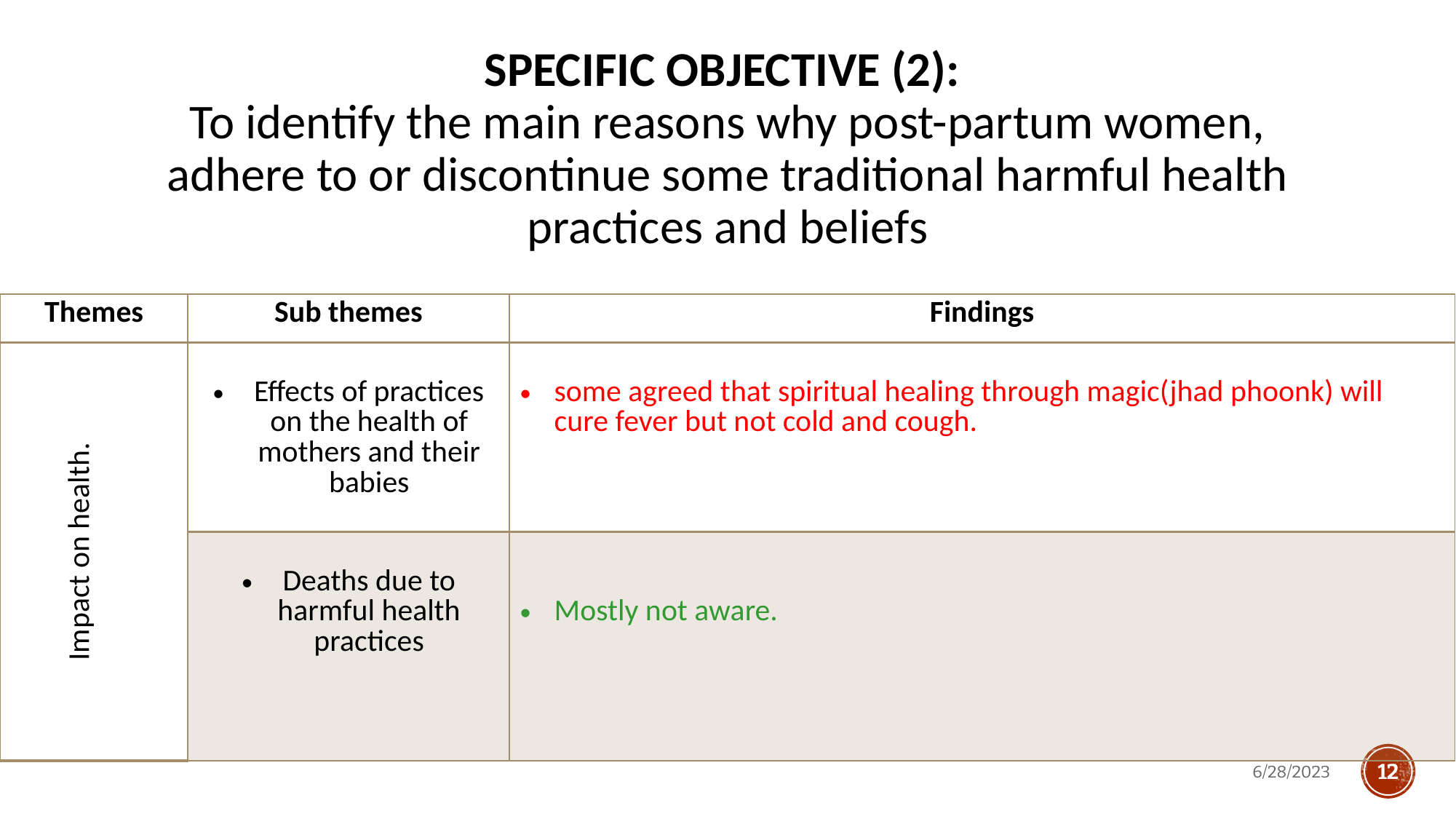

# Specific objective (2): To identify the main reasons why post-partum women, adhere to or discontinue some traditional harmful health practices and beliefs
| Themes | Sub themes | Findings |
| --- | --- | --- |
| Impact on health. | Effects of practices on the health of mothers and their babies | some agreed that spiritual healing through magic(jhad phoonk) will cure fever but not cold and cough. |
| --- | --- | --- |
|  | Deaths due to harmful health practices | Mostly not aware. |
6/28/2023
12